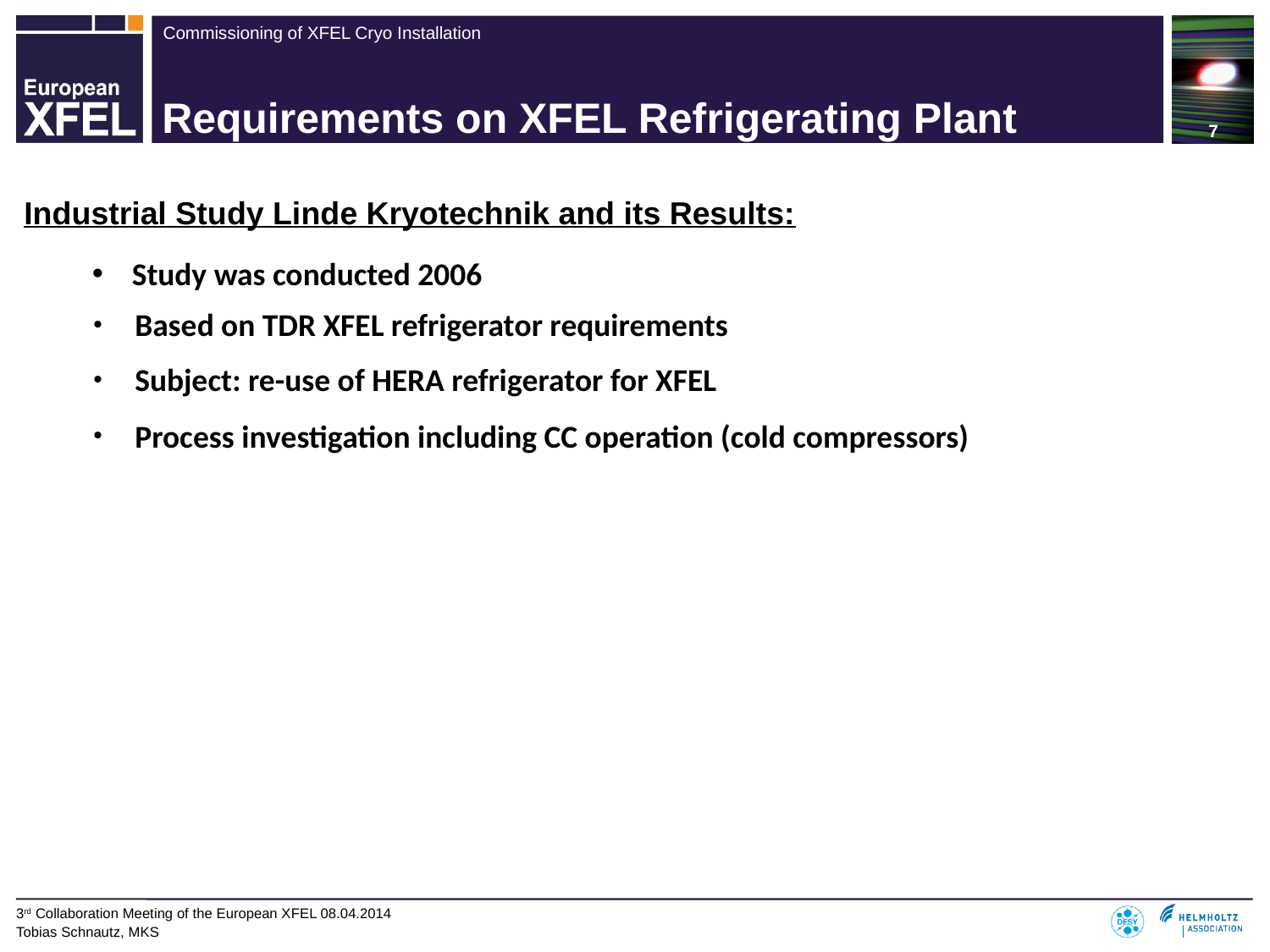

# Requirements on XFEL Refrigerating Plant
Industrial Study Linde Kryotechnik and its Results:
Study was conducted 2006

Based on TDR XFEL refrigerator requirements

Subject: re-use of HERA refrigerator for XFEL

Process investigation including CC operation (cold compressors)